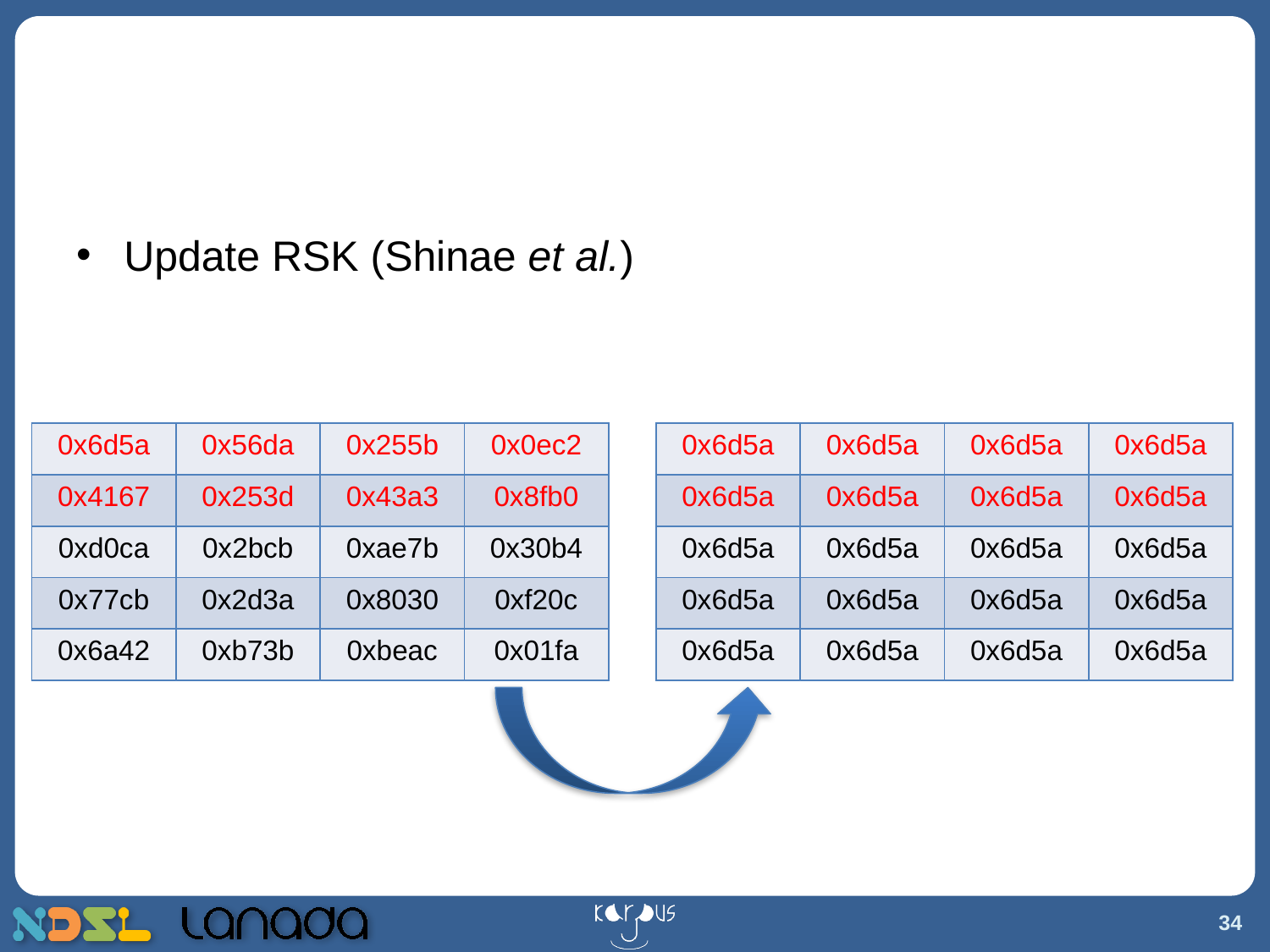

# Symmetric Receive-Side Scaling
Update RSK (Shinae et al.)
| 0x6d5a | 0x56da | 0x255b | 0x0ec2 |
| --- | --- | --- | --- |
| 0x4167 | 0x253d | 0x43a3 | 0x8fb0 |
| 0xd0ca | 0x2bcb | 0xae7b | 0x30b4 |
| 0x77cb | 0x2d3a | 0x8030 | 0xf20c |
| 0x6a42 | 0xb73b | 0xbeac | 0x01fa |
| 0x6d5a | 0x6d5a | 0x6d5a | 0x6d5a |
| --- | --- | --- | --- |
| 0x6d5a | 0x6d5a | 0x6d5a | 0x6d5a |
| 0x6d5a | 0x6d5a | 0x6d5a | 0x6d5a |
| 0x6d5a | 0x6d5a | 0x6d5a | 0x6d5a |
| 0x6d5a | 0x6d5a | 0x6d5a | 0x6d5a |

34